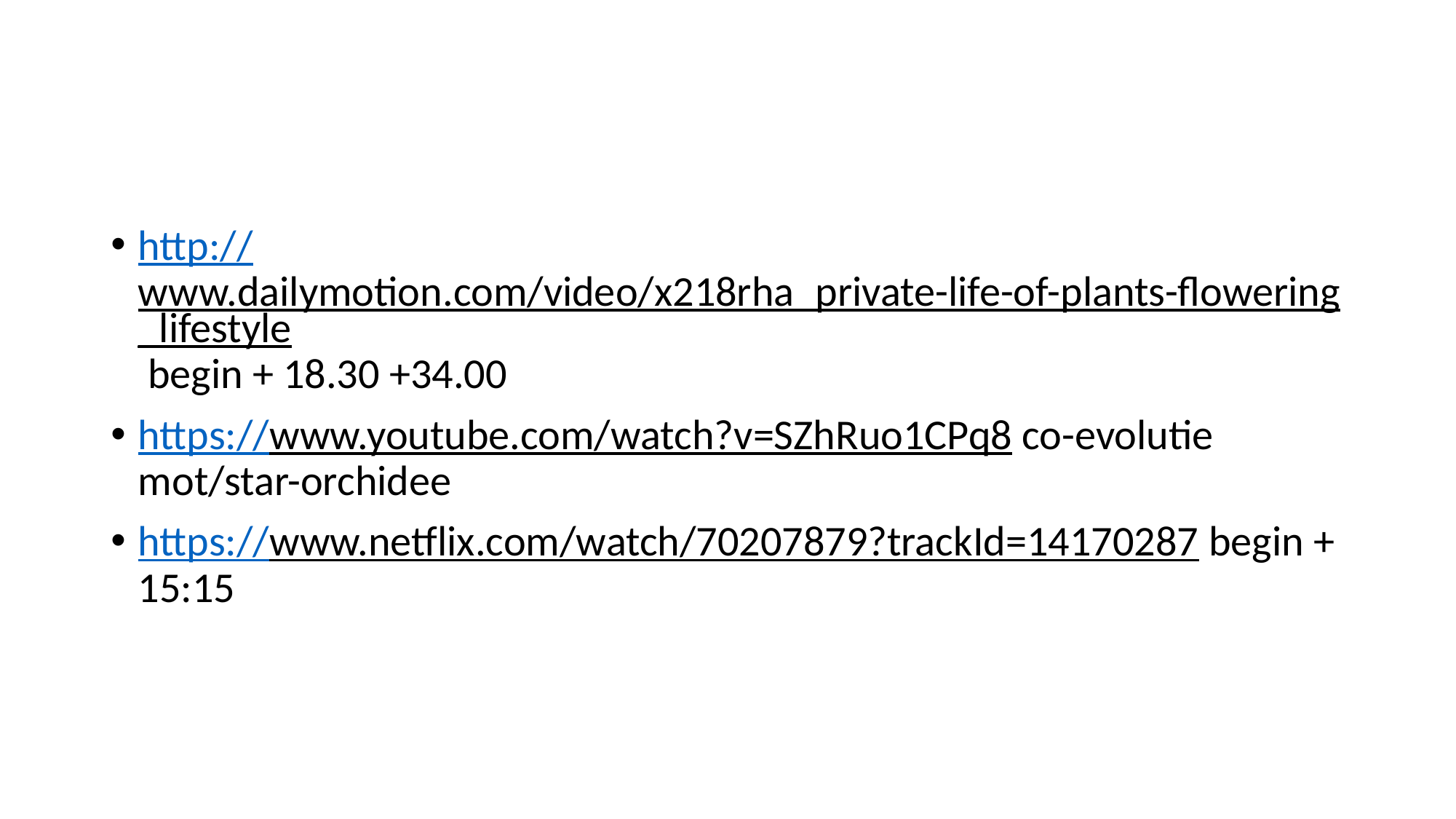

#
http://www.dailymotion.com/video/x218rha_private-life-of-plants-flowering_lifestyle begin + 18.30 +34.00
https://www.youtube.com/watch?v=SZhRuo1CPq8 co-evolutie mot/star-orchidee
https://www.netflix.com/watch/70207879?trackId=14170287 begin + 15:15